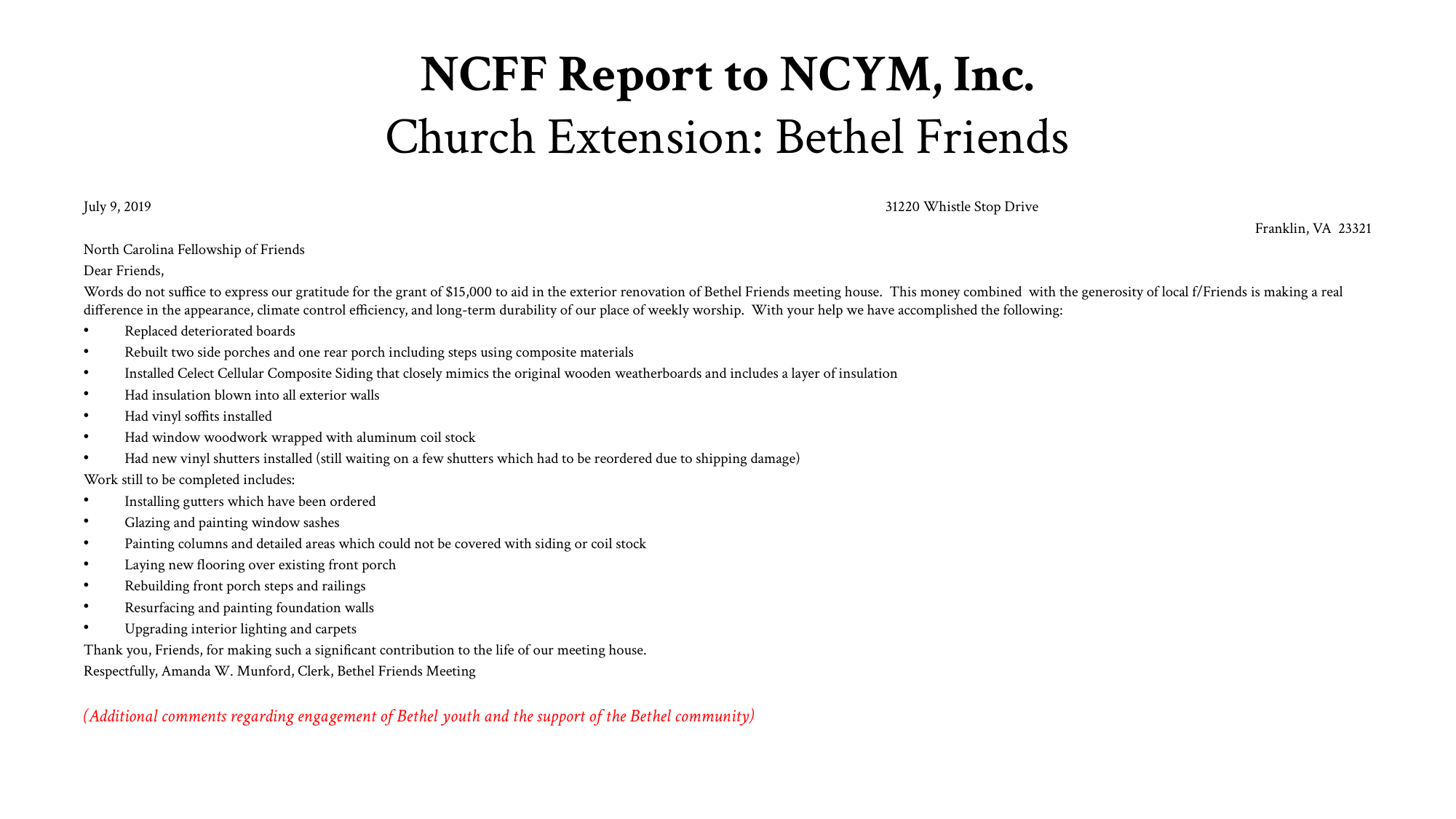

# NCFF Report to NCYM, Inc. Church Extension: Bethel Friends
July 9, 2019							           31220 Whistle Stop Drive
Franklin, VA  23321
North Carolina Fellowship of Friends
Dear Friends,
Words do not suffice to express our gratitude for the grant of $15,000 to aid in the exterior renovation of Bethel Friends meeting house.  This money combined  with the generosity of local f/Friends is making a real difference in the appearance, climate control efficiency, and long-term durability of our place of weekly worship.  With your help we have accomplished the following:
Replaced deteriorated boards
Rebuilt two side porches and one rear porch including steps using composite materials
Installed Celect Cellular Composite Siding that closely mimics the original wooden weatherboards and includes a layer of insulation
Had insulation blown into all exterior walls
Had vinyl soffits installed
Had window woodwork wrapped with aluminum coil stock
Had new vinyl shutters installed (still waiting on a few shutters which had to be reordered due to shipping damage)
Work still to be completed includes:
Installing gutters which have been ordered
Glazing and painting window sashes
Painting columns and detailed areas which could not be covered with siding or coil stock
Laying new flooring over existing front porch
Rebuilding front porch steps and railings
Resurfacing and painting foundation walls
Upgrading interior lighting and carpets
Thank you, Friends, for making such a significant contribution to the life of our meeting house.
Respectfully, Amanda W. Munford, Clerk, Bethel Friends Meeting

(Additional comments regarding engagement of Bethel youth and the support of the Bethel community)